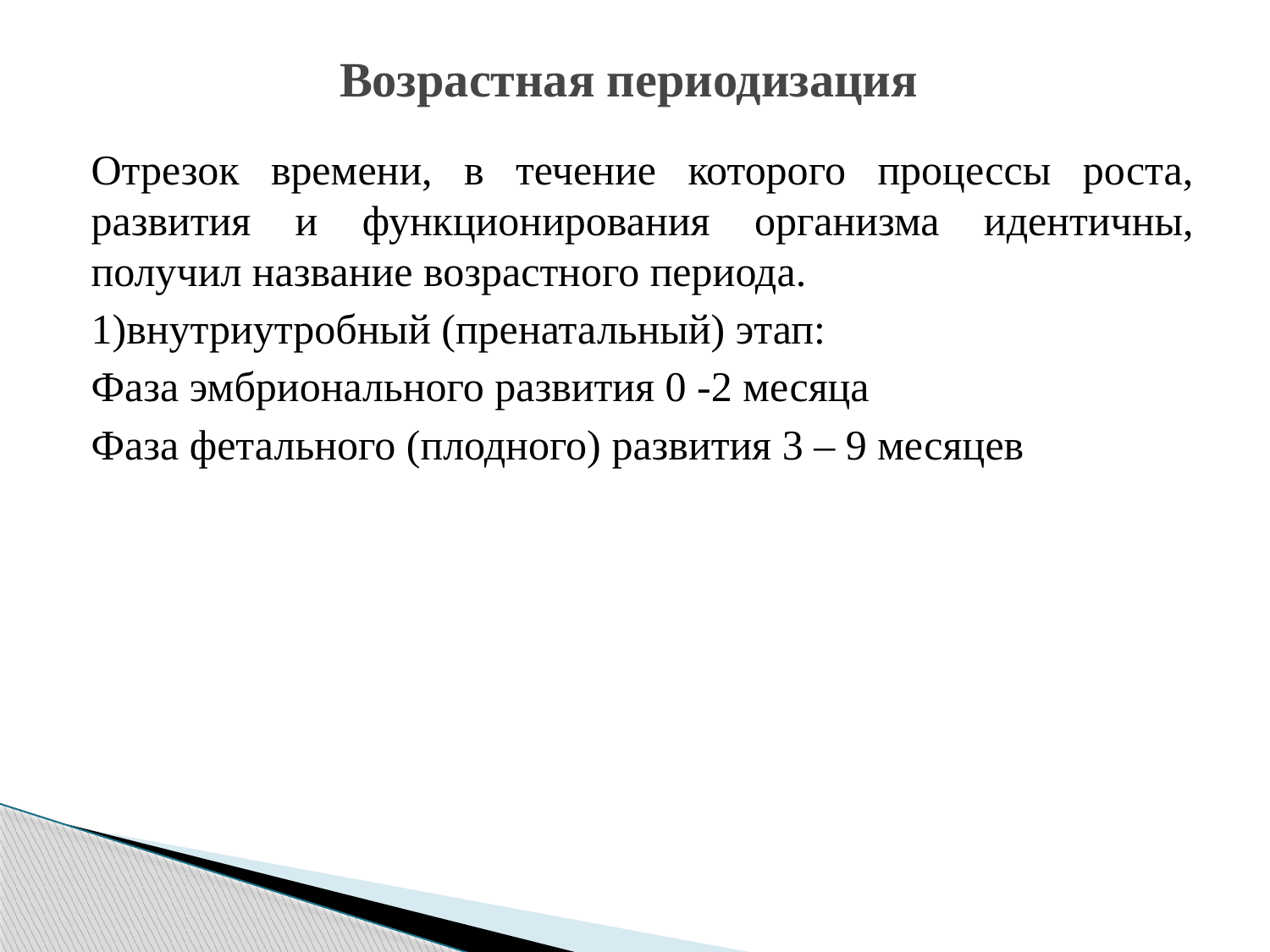

# Возрастная периодизация
Отрезок времени, в течение которого процессы роста, развития и функционирования организма идентичны, получил название возрастного периода.
1)внутриутробный (пренатальный) этап:
Фаза эмбрионального развития 0 -2 месяца
Фаза фетального (плодного) развития 3 – 9 месяцев